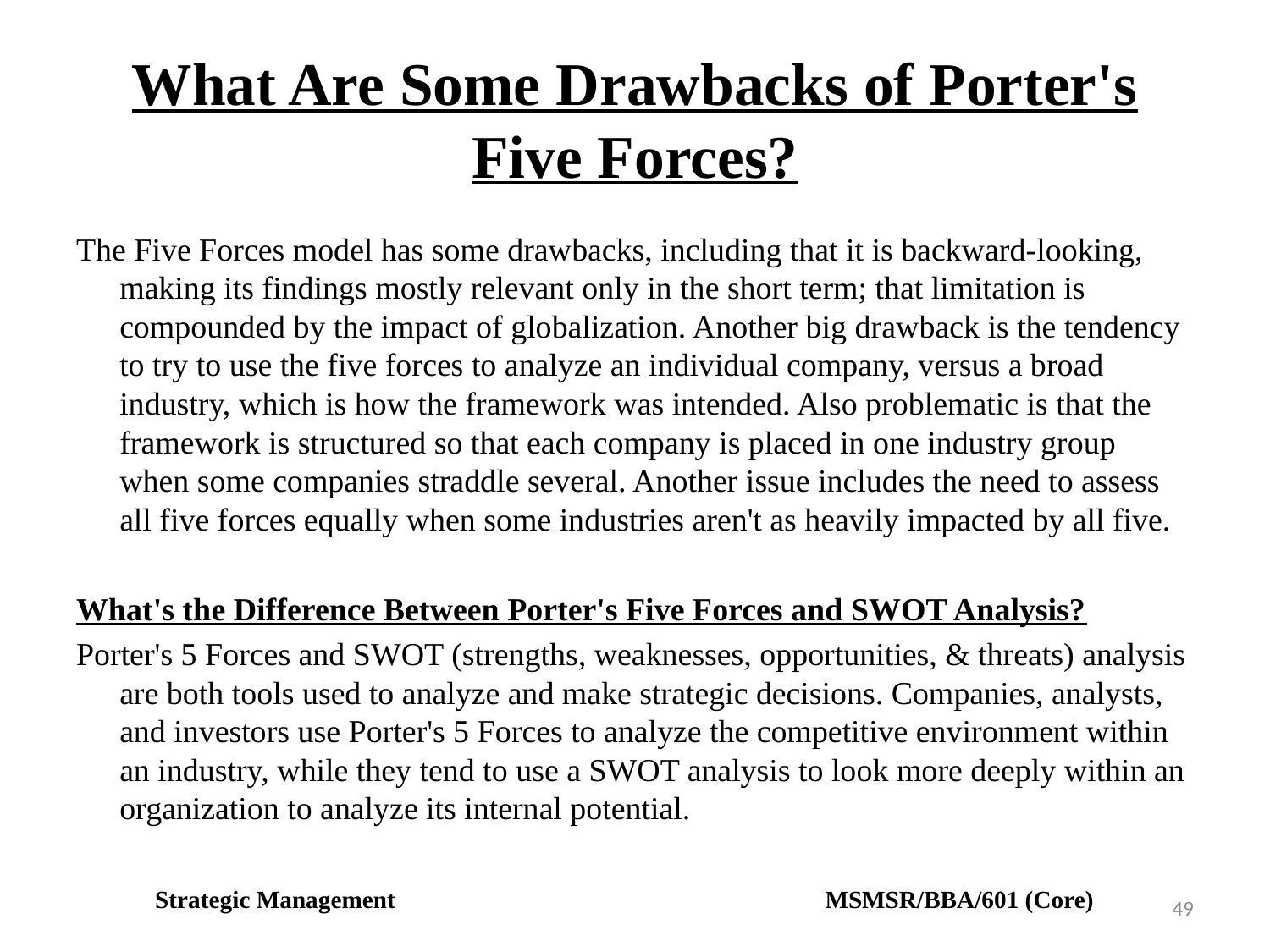

# What Are Some Drawbacks of Porter's Five Forces?
The Five Forces model has some drawbacks, including that it is backward-looking, making its findings mostly relevant only in the short term; that limitation is compounded by the impact of globalization. Another big drawback is the tendency to try to use the five forces to analyze an individual company, versus a broad industry, which is how the framework was intended. Also problematic is that the framework is structured so that each company is placed in one industry group when some companies straddle several. Another issue includes the need to assess all five forces equally when some industries aren't as heavily impacted by all five.

What's the Difference Between Porter's Five Forces and SWOT Analysis?
Porter's 5 Forces and SWOT (strengths, weaknesses, opportunities, & threats) analysis are both tools used to analyze and make strategic decisions. Companies, analysts, and investors use Porter's 5 Forces to analyze the competitive environment within an industry, while they tend to use a SWOT analysis to look more deeply within an organization to analyze its internal potential.

Strategic Management                                                                      MSMSR/BBA/601 (Core)
49